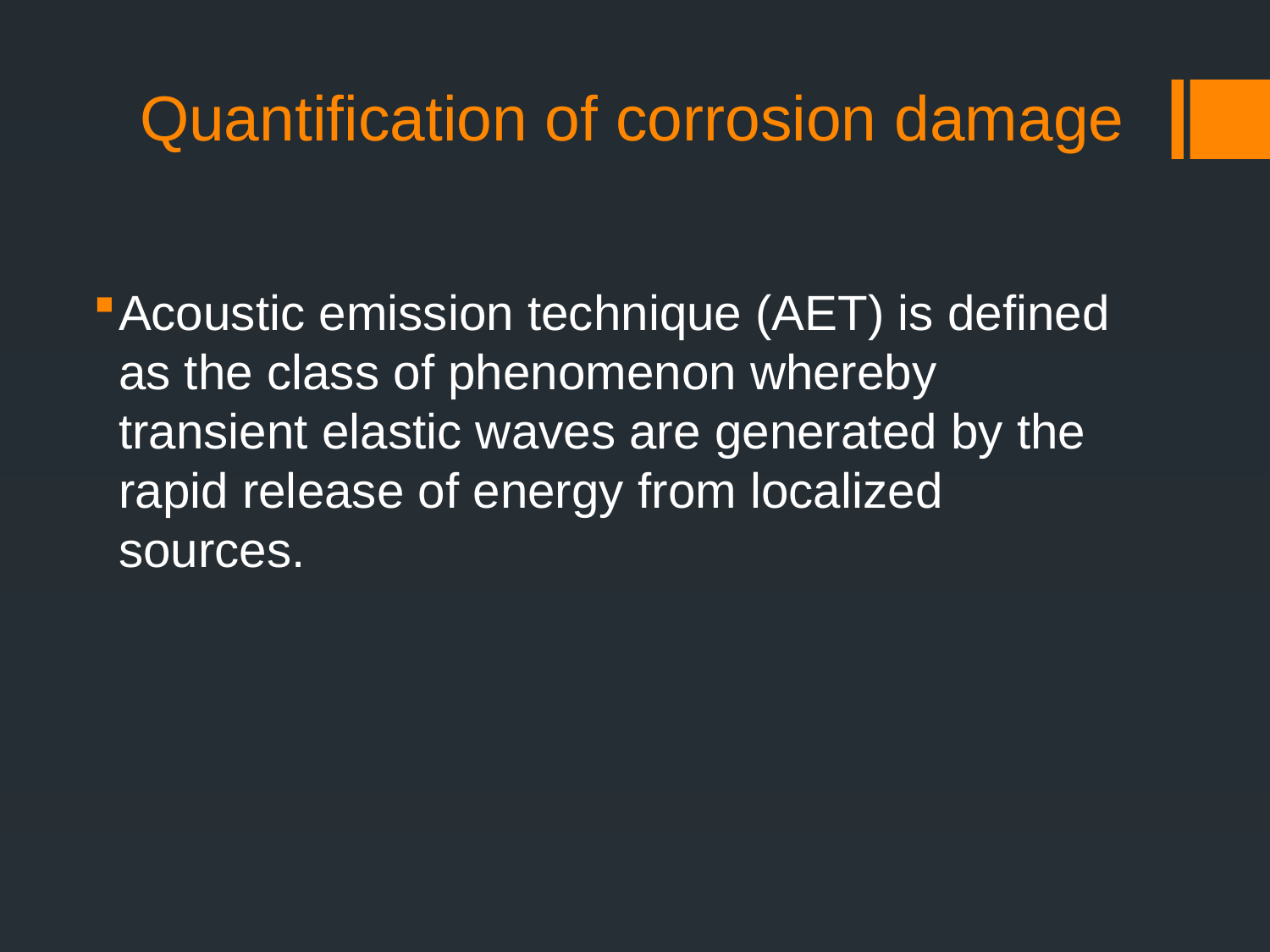

# Quantification of corrosion damage
Acoustic emission technique (AET) is defined as the class of phenomenon whereby transient elastic waves are generated by the rapid release of energy from localized sources.